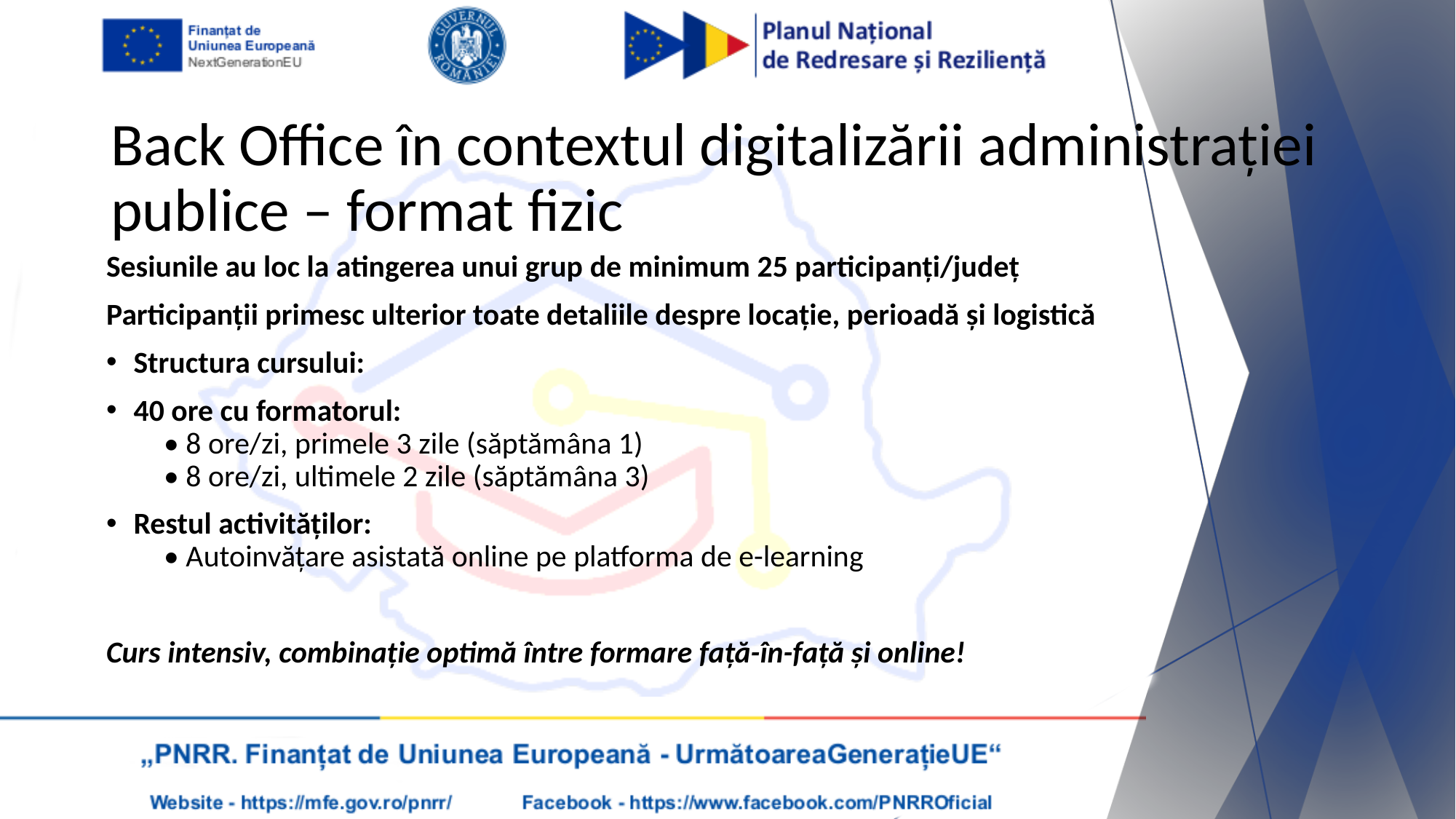

Back Office în contextul digitalizării administrației publice – format fizic
Sesiunile au loc la atingerea unui grup de minimum 25 participanți/județ
Participanții primesc ulterior toate detaliile despre locație, perioadă și logistică
Structura cursului:
40 ore cu formatorul:
 • 8 ore/zi, primele 3 zile (săptămâna 1)
 • 8 ore/zi, ultimele 2 zile (săptămâna 3)
Restul activităților:
 • Autoinvățare asistată online pe platforma de e-learning

Curs intensiv, combinație optimă între formare față-în-față și online!